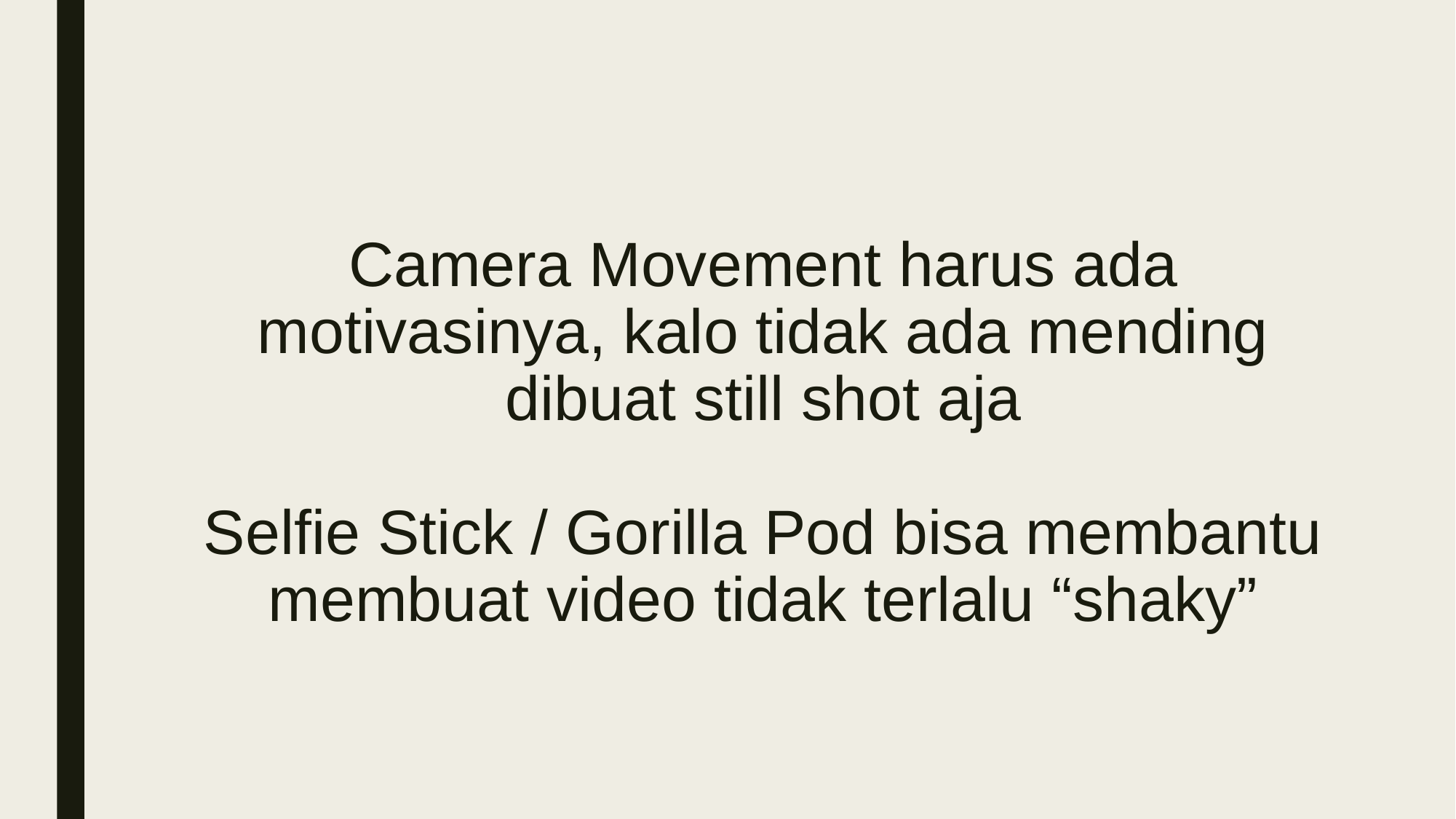

# Camera Movement harus ada motivasinya, kalo tidak ada mending dibuat still shot aja Selfie Stick / Gorilla Pod bisa membantu membuat video tidak terlalu “shaky”